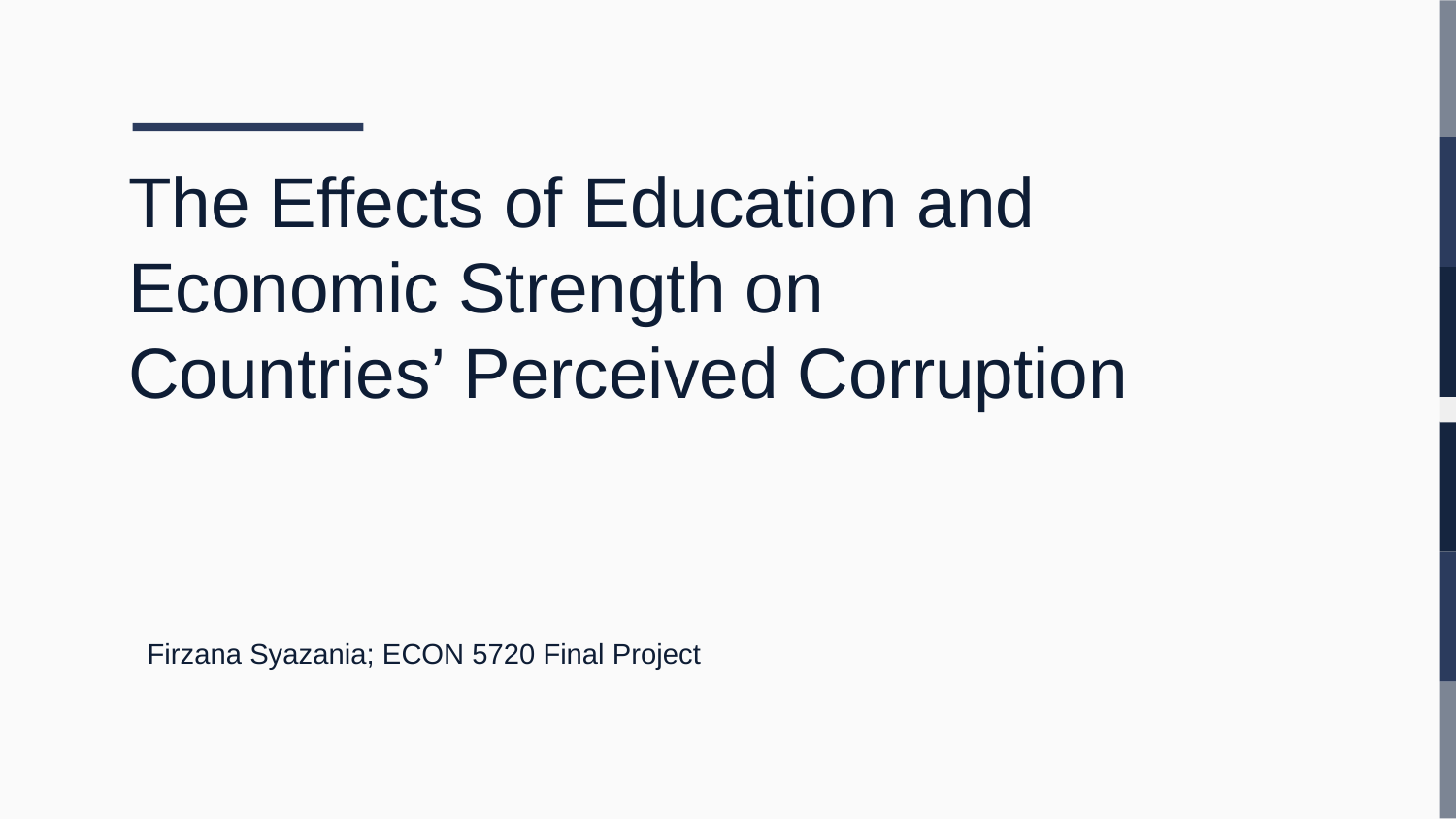

# The Effects of Education and Economic Strength on Countries’ Perceived Corruption
Firzana Syazania; ECON 5720 Final Project